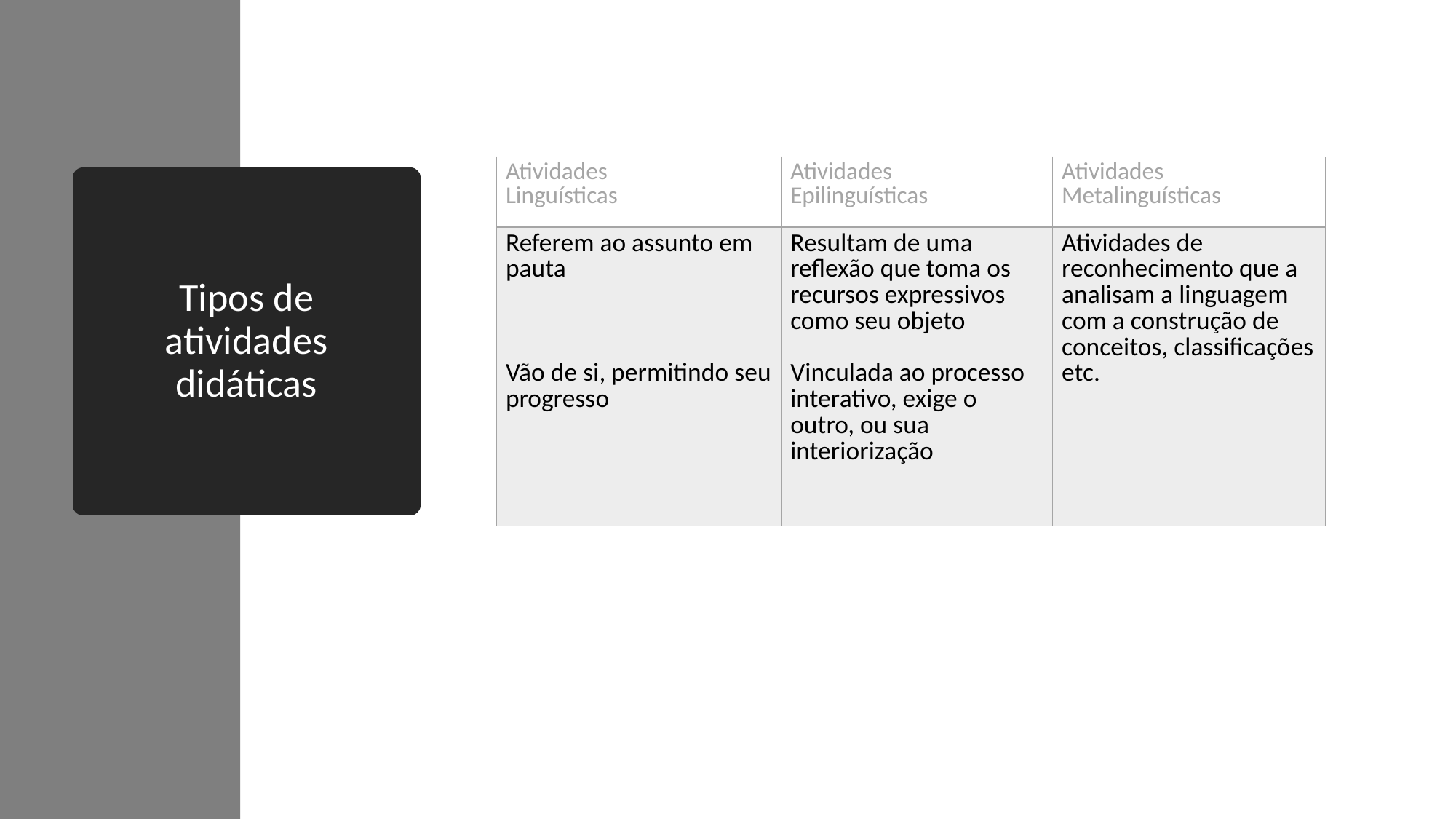

| Atividades Linguísticas | Atividades Epilinguísticas | Atividades Metalinguísticas |
| --- | --- | --- |
| Referem ao assunto em pauta Vão de si, permitindo seu progresso | Resultam de uma reflexão que toma os recursos expressivos como seu objeto Vinculada ao processo interativo, exige o outro, ou sua interiorização | Atividades de reconhecimento que a analisam a linguagem com a construção de conceitos, classificações etc. |
# Tipos de atividades didáticas